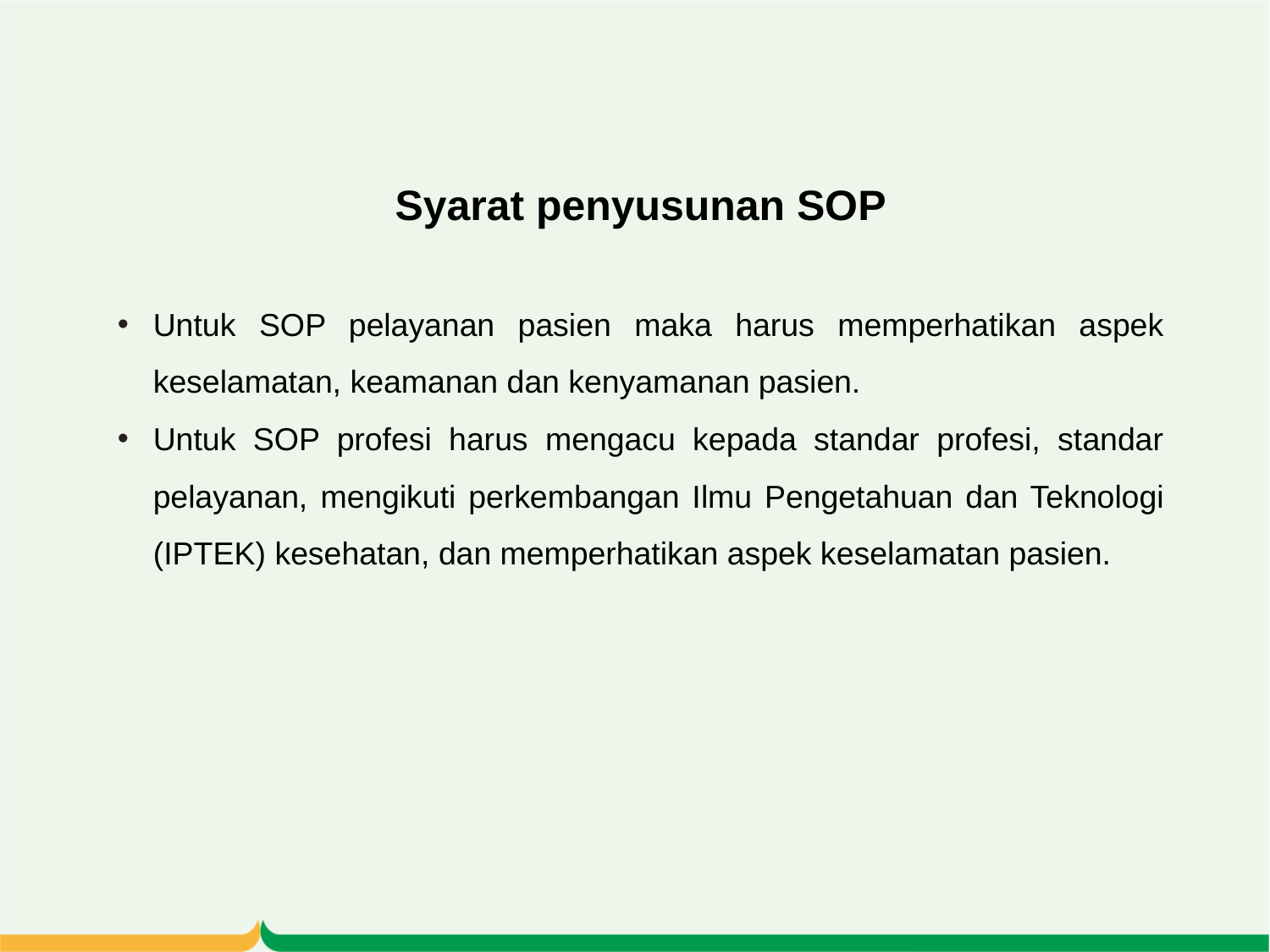

Syarat penyusunan SOP

Untuk SOP pelayanan pasien maka harus memperhatikan aspek keselamatan, keamanan dan kenyamanan pasien.
Untuk SOP profesi harus mengacu kepada standar profesi, standar pelayanan, mengikuti perkembangan Ilmu Pengetahuan dan Teknologi (IPTEK) kesehatan, dan memperhatikan aspek keselamatan pasien.